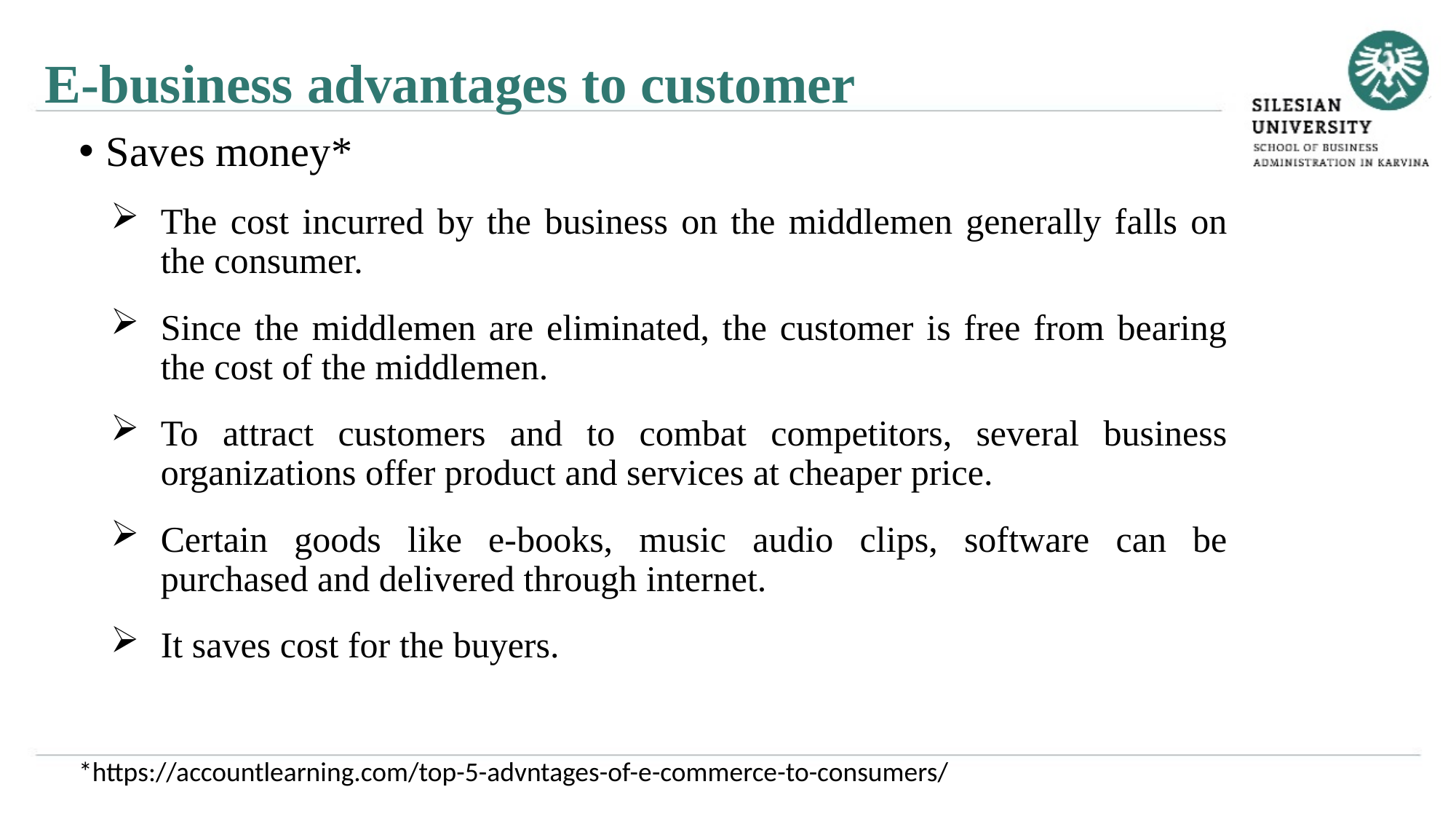

E-business advantages to customer

Saves money*
The cost incurred by the business on the middlemen generally falls on the consumer.
Since the middlemen are eliminated, the customer is free from bearing the cost of the middlemen.
To attract customers and to combat competitors, several business organizations offer product and services at cheaper price.
Certain goods like e-books, music audio clips, software can be purchased and delivered through internet.
It saves cost for the buyers.
*https://accountlearning.com/top-5-advntages-of-e-commerce-to-consumers/